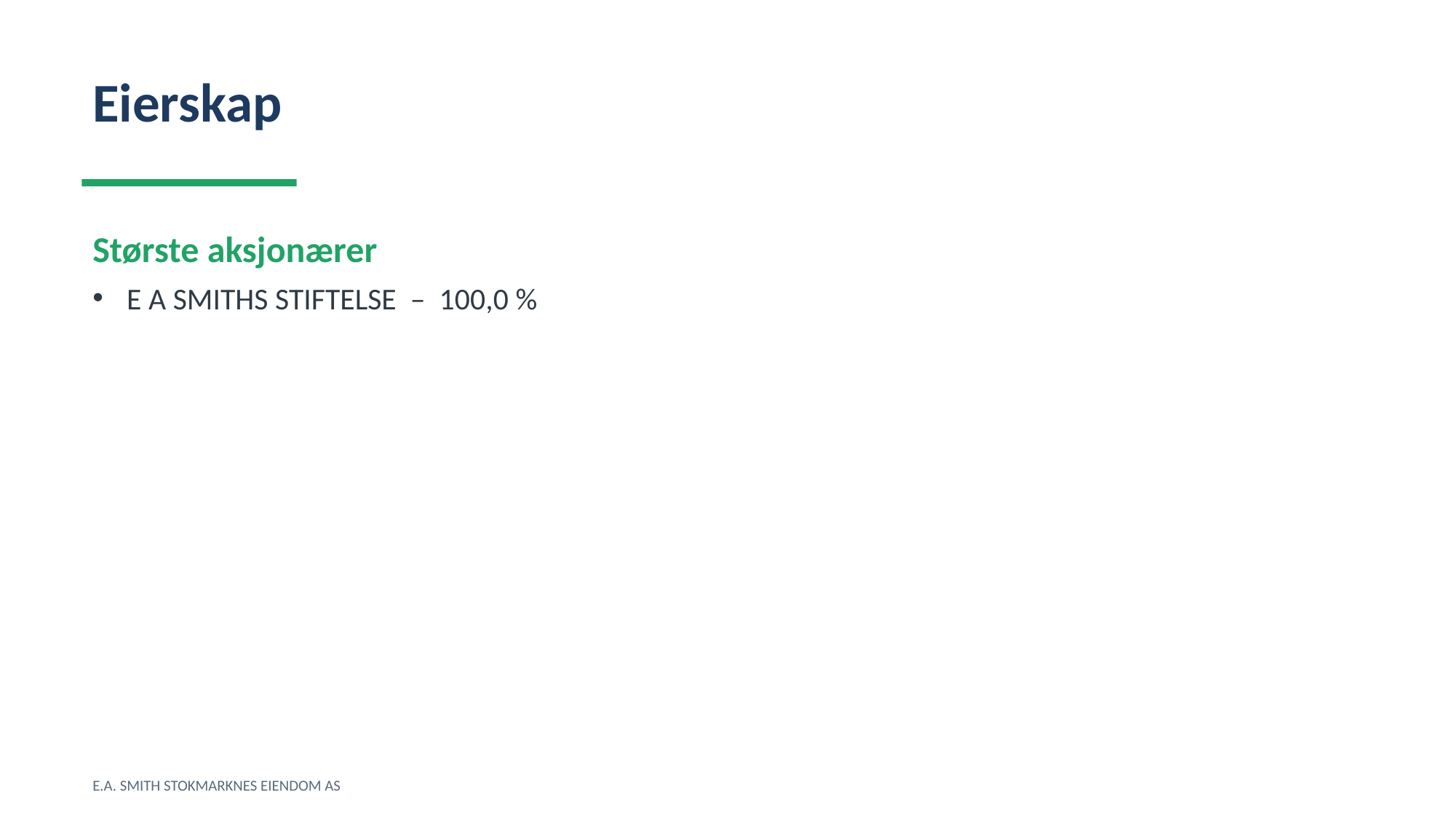

Eierskap

Største aksjonærer
E A SMITHS STIFTELSE  –  100,0 %
E.A. SMITH STOKMARKNES EIENDOM AS